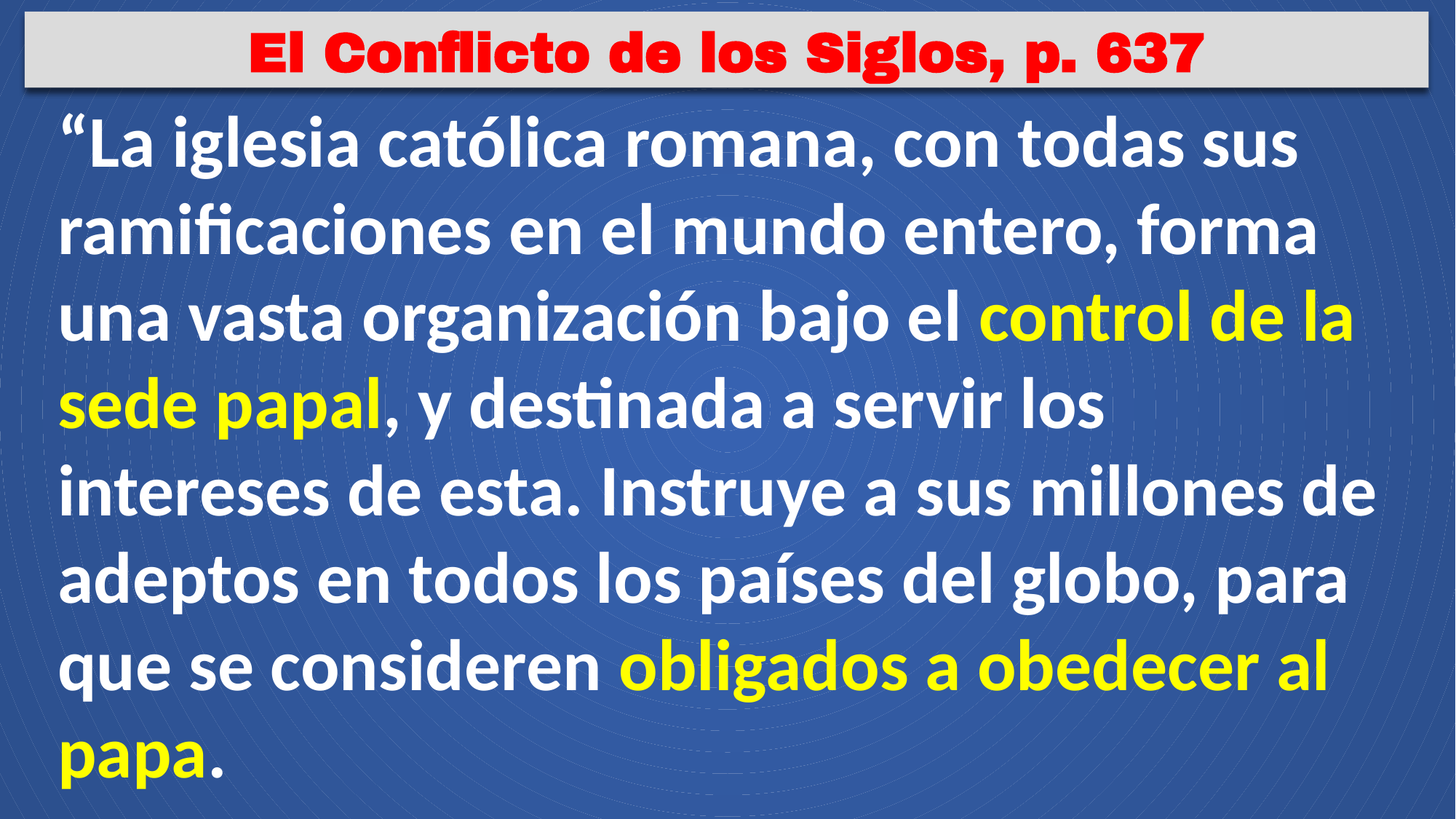

El Conflicto de los Siglos, p. 637
“La iglesia católica romana, con todas sus ramificaciones en el mundo entero, forma una vasta organización bajo el control de la sede papal, y destinada a servir los intereses de esta. Instruye a sus millones de adeptos en todos los países del globo, para que se consideren obligados a obedecer al papa.